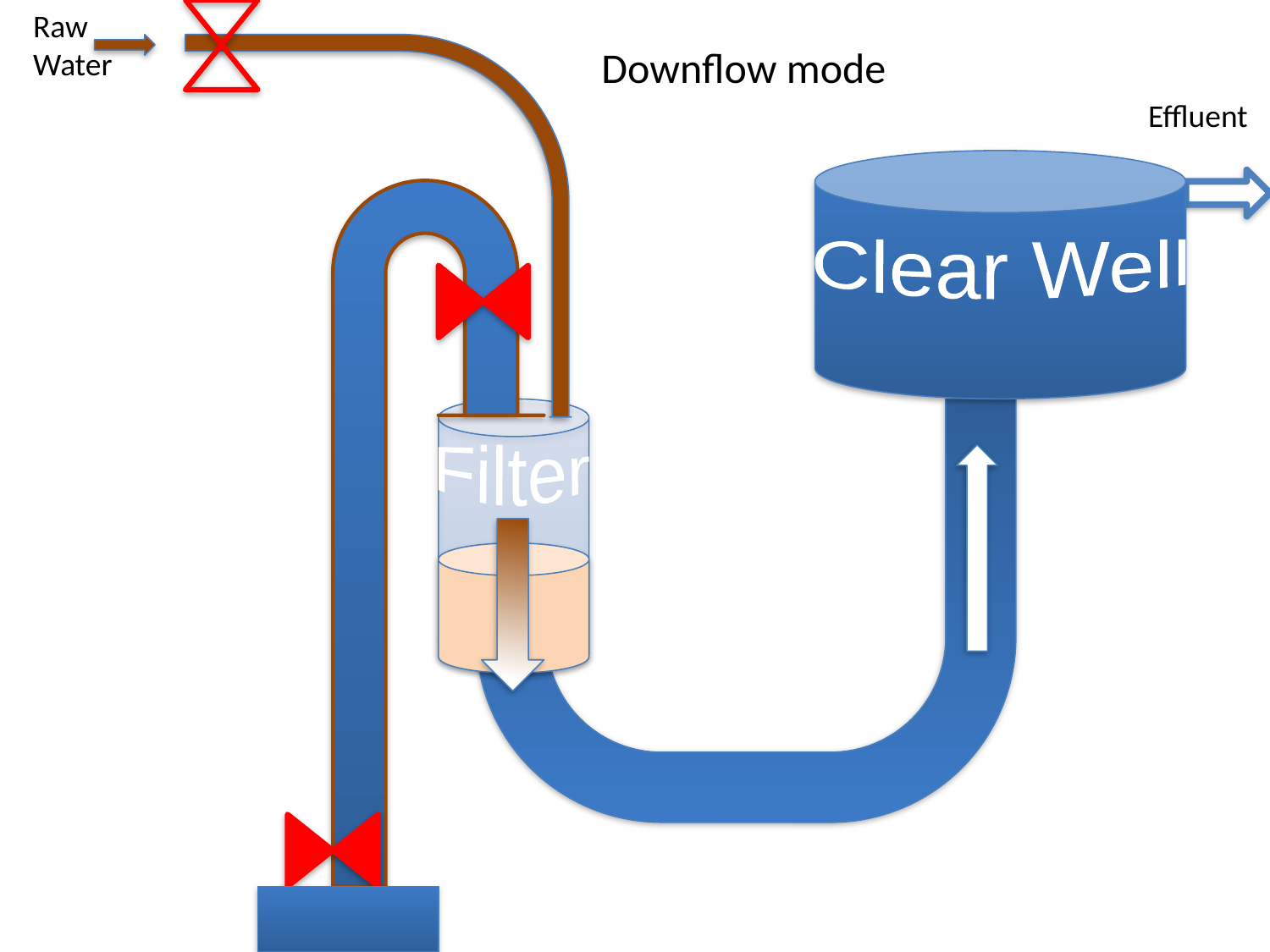

Raw
Water

Downflow mode
Effluent

Clear Well

Filter